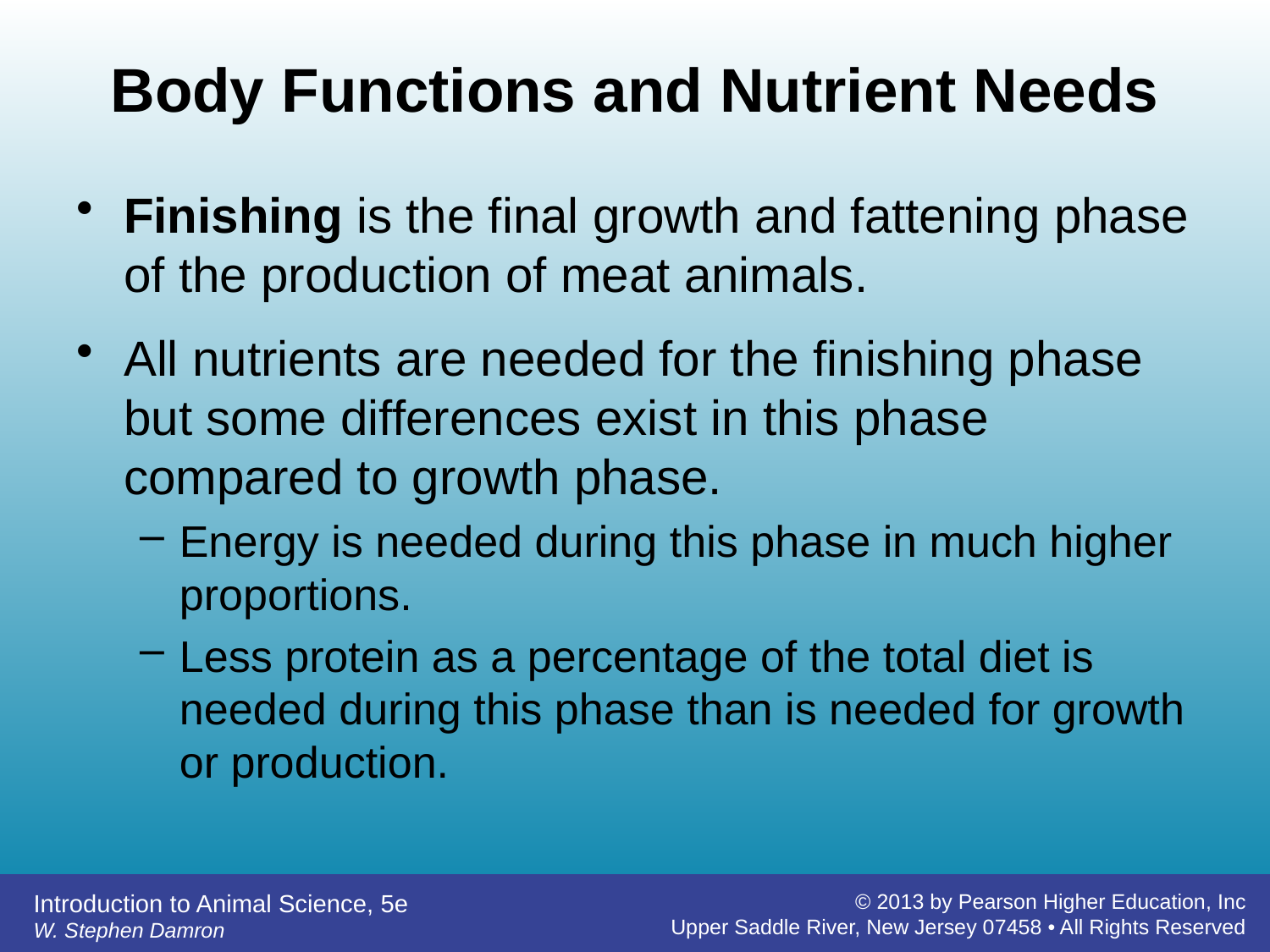

# Body Functions and Nutrient Needs
Finishing is the final growth and fattening phase of the production of meat animals.
All nutrients are needed for the finishing phase but some differences exist in this phase compared to growth phase.
Energy is needed during this phase in much higher proportions.
Less protein as a percentage of the total diet is needed during this phase than is needed for growth or production.